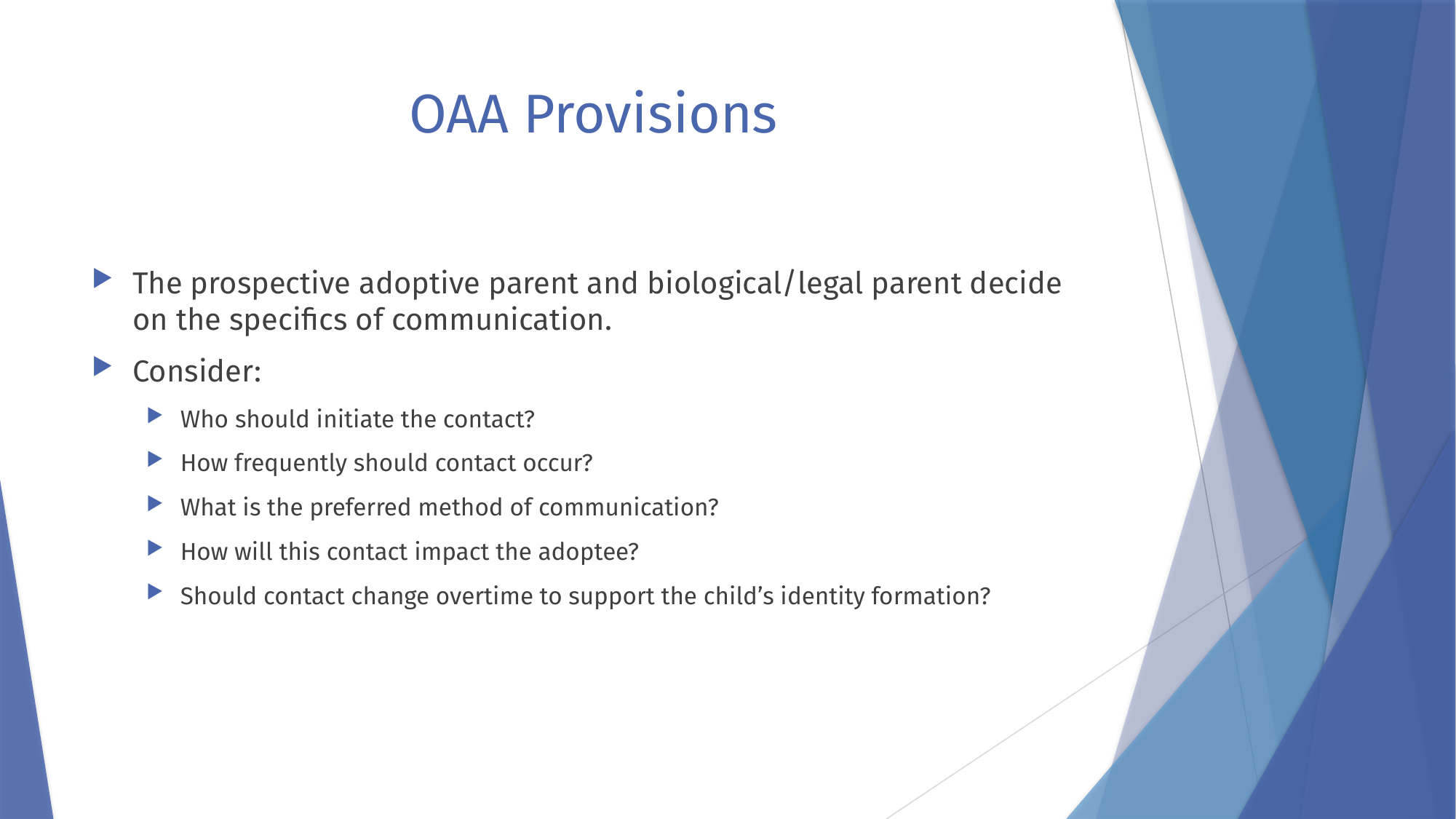

# OAA Provisions
The prospective adoptive parent and biological/legal parent decide on the specifics of communication.
Consider:
Who should initiate the contact?
How frequently should contact occur?
What is the preferred method of communication?
How will this contact impact the adoptee?
Should contact change overtime to support the child’s identity formation?